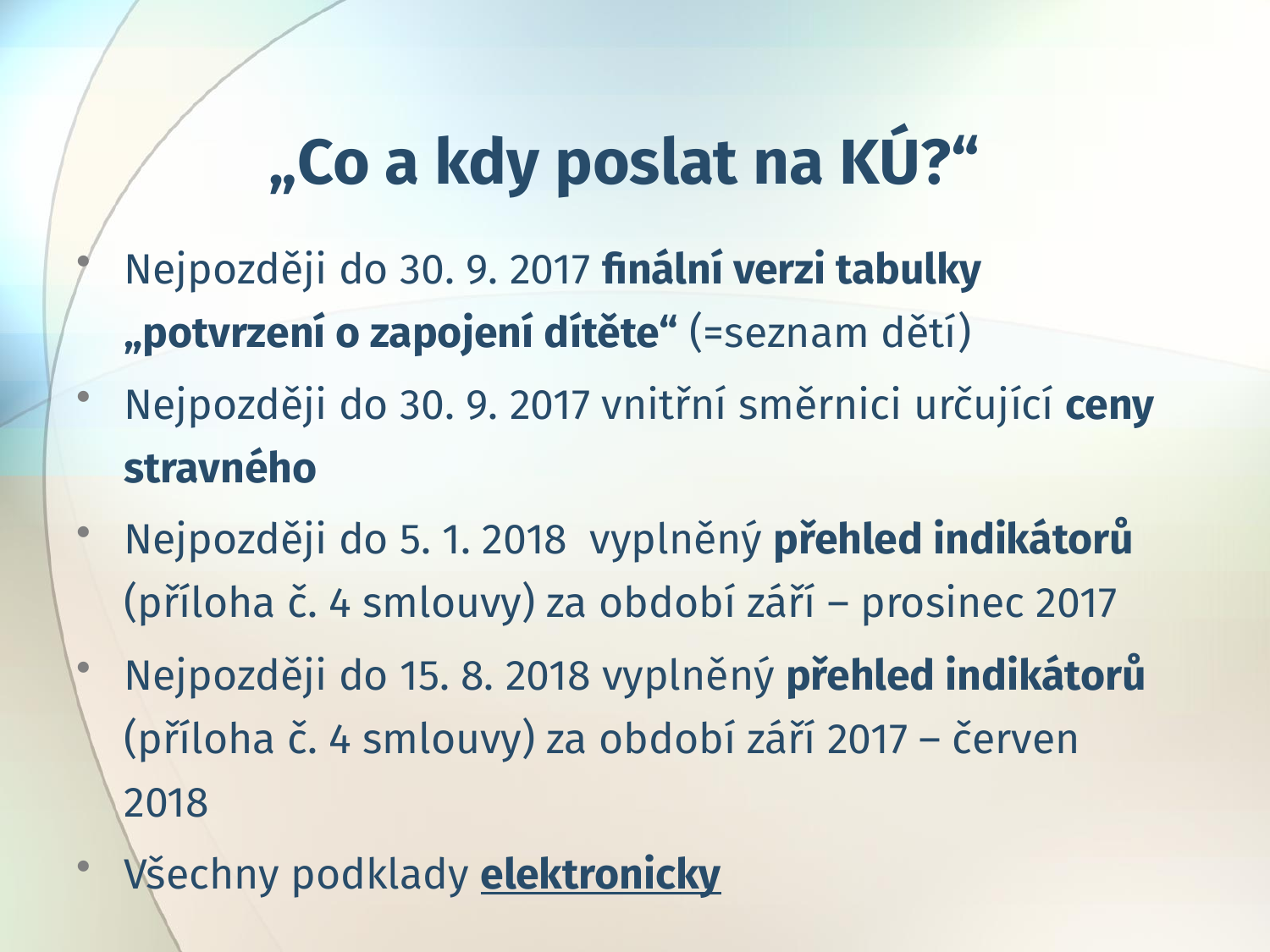

# „Co a kdy poslat na KÚ?“
Nejpozději do 30. 9. 2017 finální verzi tabulky „potvrzení o zapojení dítěte“ (=seznam dětí)
Nejpozději do 30. 9. 2017 vnitřní směrnici určující ceny stravného
Nejpozději do 5. 1. 2018  vyplněný přehled indikátorů (příloha č. 4 smlouvy) za období září – prosinec 2017
Nejpozději do 15. 8. 2018 vyplněný přehled indikátorů (příloha č. 4 smlouvy) za období září 2017 – červen 2018
Všechny podklady elektronicky